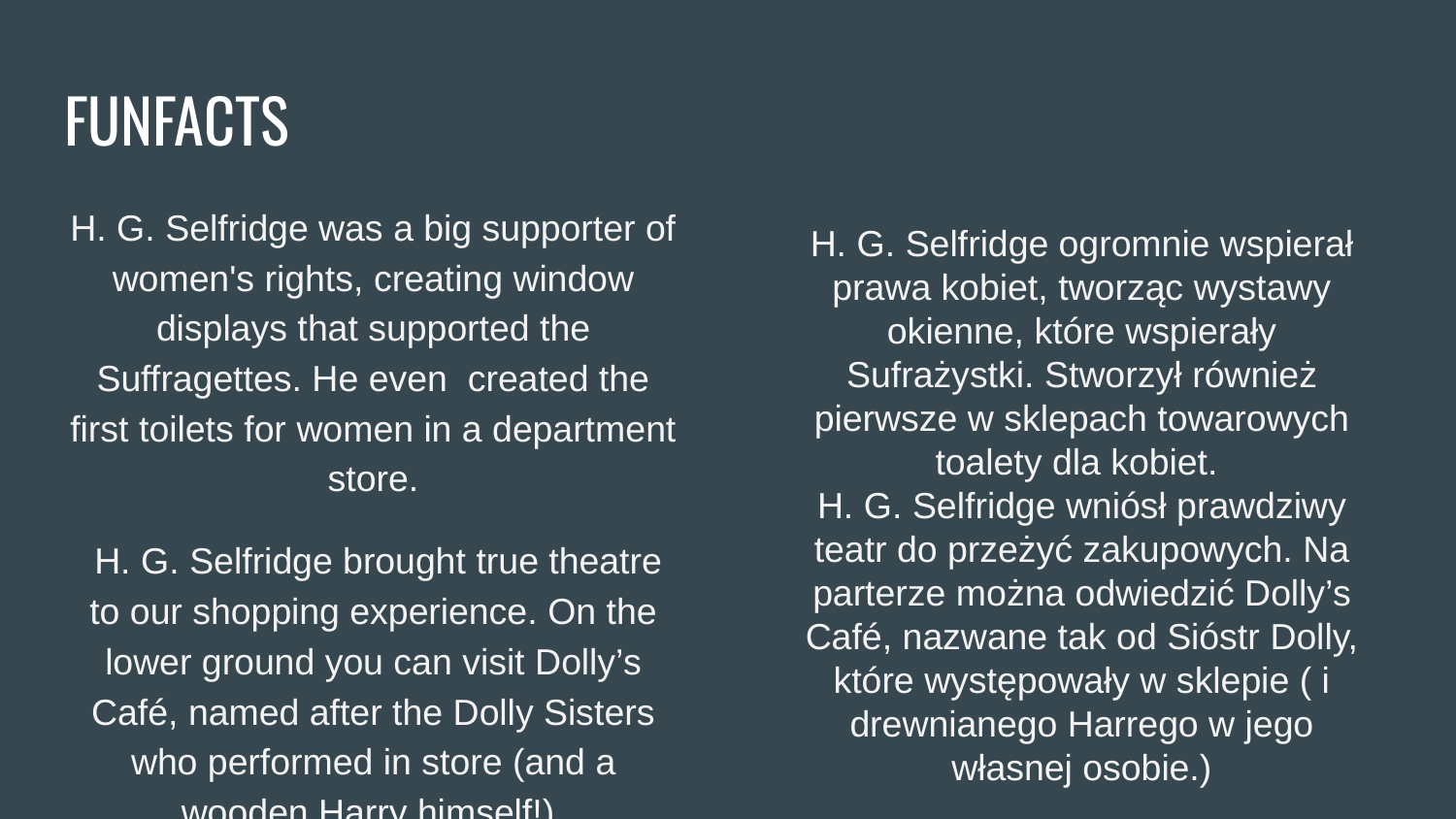

# FUNFACTS
H. G. Selfridge was a big supporter of women's rights, creating window displays that supported the Suffragettes. He even  created the first toilets for women in a department store.
 H. G. Selfridge brought true theatre to our shopping experience. On the lower ground you can visit Dolly’s Café, named after the Dolly Sisters who performed in store (and a wooden Harry himself!).
H. G. Selfridge ogromnie wspierał prawa kobiet, tworząc wystawy okienne, które wspierały Sufrażystki. Stworzył również pierwsze w sklepach towarowych toalety dla kobiet.
H. G. Selfridge wniósł prawdziwy teatr do przeżyć zakupowych. Na parterze można odwiedzić Dolly’s Café, nazwane tak od Sióstr Dolly, które występowały w sklepie ( i drewnianego Harrego w jego własnej osobie.)